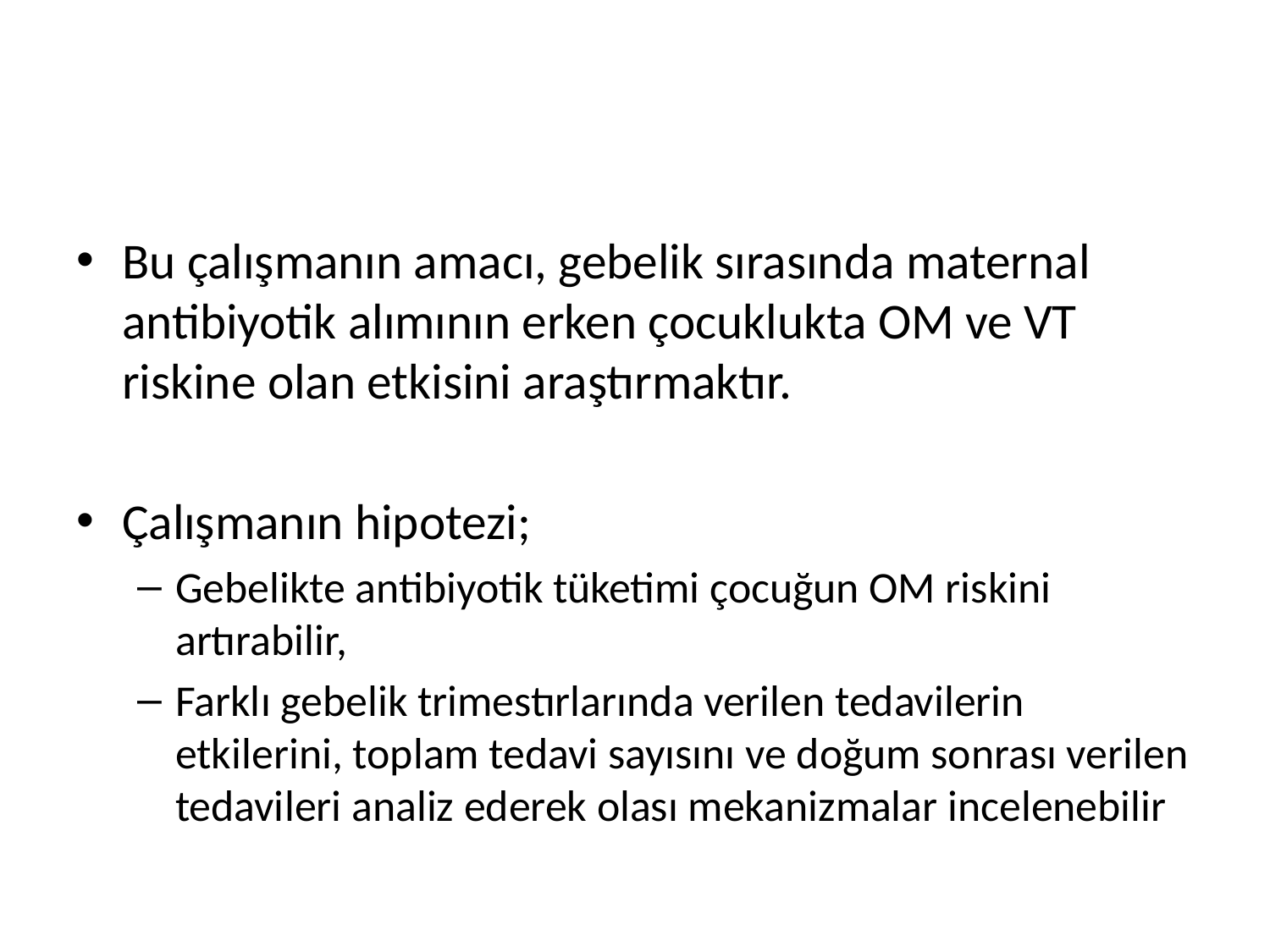

#
Bu çalışmanın amacı, gebelik sırasında maternal antibiyotik alımının erken çocuklukta OM ve VT riskine olan etkisini araştırmaktır.

Çalışmanın hipotezi;
Gebelikte antibiyotik tüketimi çocuğun OM riskini artırabilir,
Farklı gebelik trimestırlarında verilen tedavilerin etkilerini, toplam tedavi sayısını ve doğum sonrası verilen tedavileri analiz ederek olası mekanizmalar incelenebilir